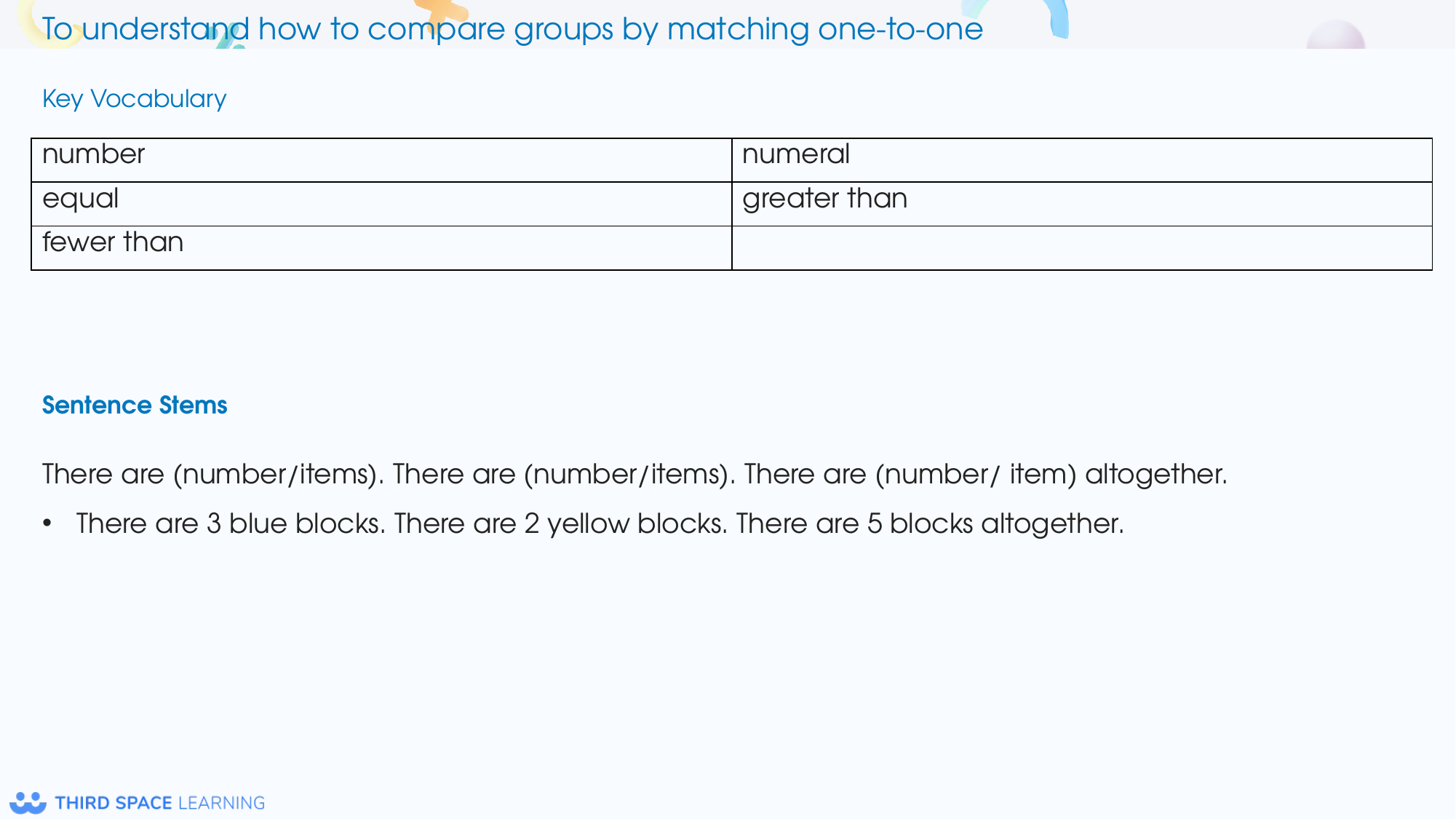

Key Vocabulary
| number | numeral |
| --- | --- |
| equal | greater than |
| fewer than |  |
Sentence Stems
There are (number/items). There are (number/items). There are (number/ item) altogether.
There are 3 blue blocks. There are 2 yellow blocks. There are 5 blocks altogether.